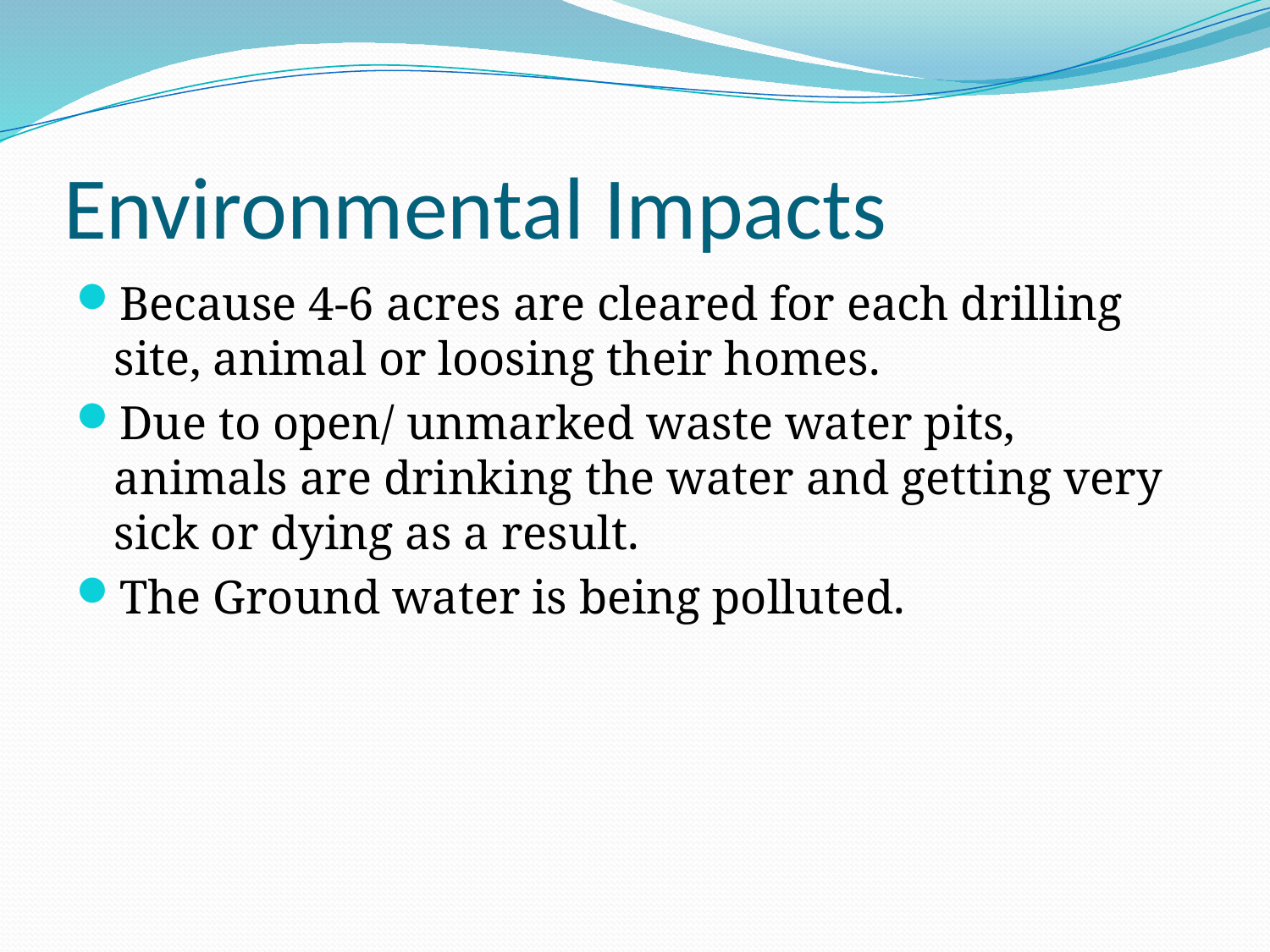

# Environmental Impacts
Because 4-6 acres are cleared for each drilling site, animal or loosing their homes.
Due to open/ unmarked waste water pits, animals are drinking the water and getting very sick or dying as a result.
The Ground water is being polluted.